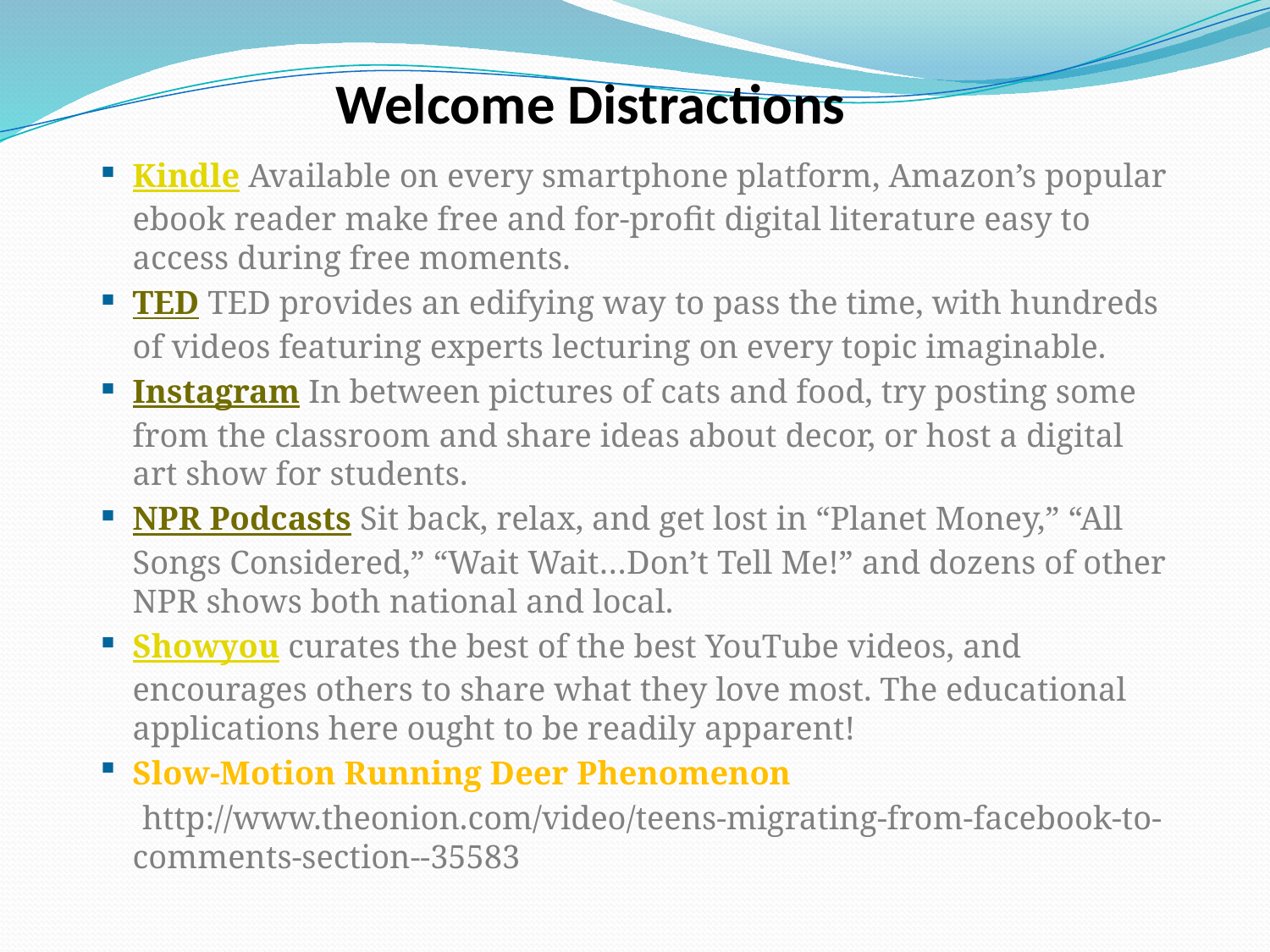

Welcome Distractions
Kindle Available on every smartphone platform, Amazon’s popular ebook reader make free and for-profit digital literature easy to access during free moments.
TED TED provides an edifying way to pass the time, with hundreds of videos featuring experts lecturing on every topic imaginable.
Instagram In between pictures of cats and food, try posting some from the classroom and share ideas about decor, or host a digital art show for students.
NPR Podcasts Sit back, relax, and get lost in “Planet Money,” “All Songs Considered,” “Wait Wait…Don’t Tell Me!” and dozens of other NPR shows both national and local.
Showyou curates the best of the best YouTube videos, and encourages others to share what they love most. The educational applications here ought to be readily apparent!
Slow-Motion Running Deer Phenomenon
     http://www.theonion.com/video/teens-migrating-from-facebook-to-comments-section--35583